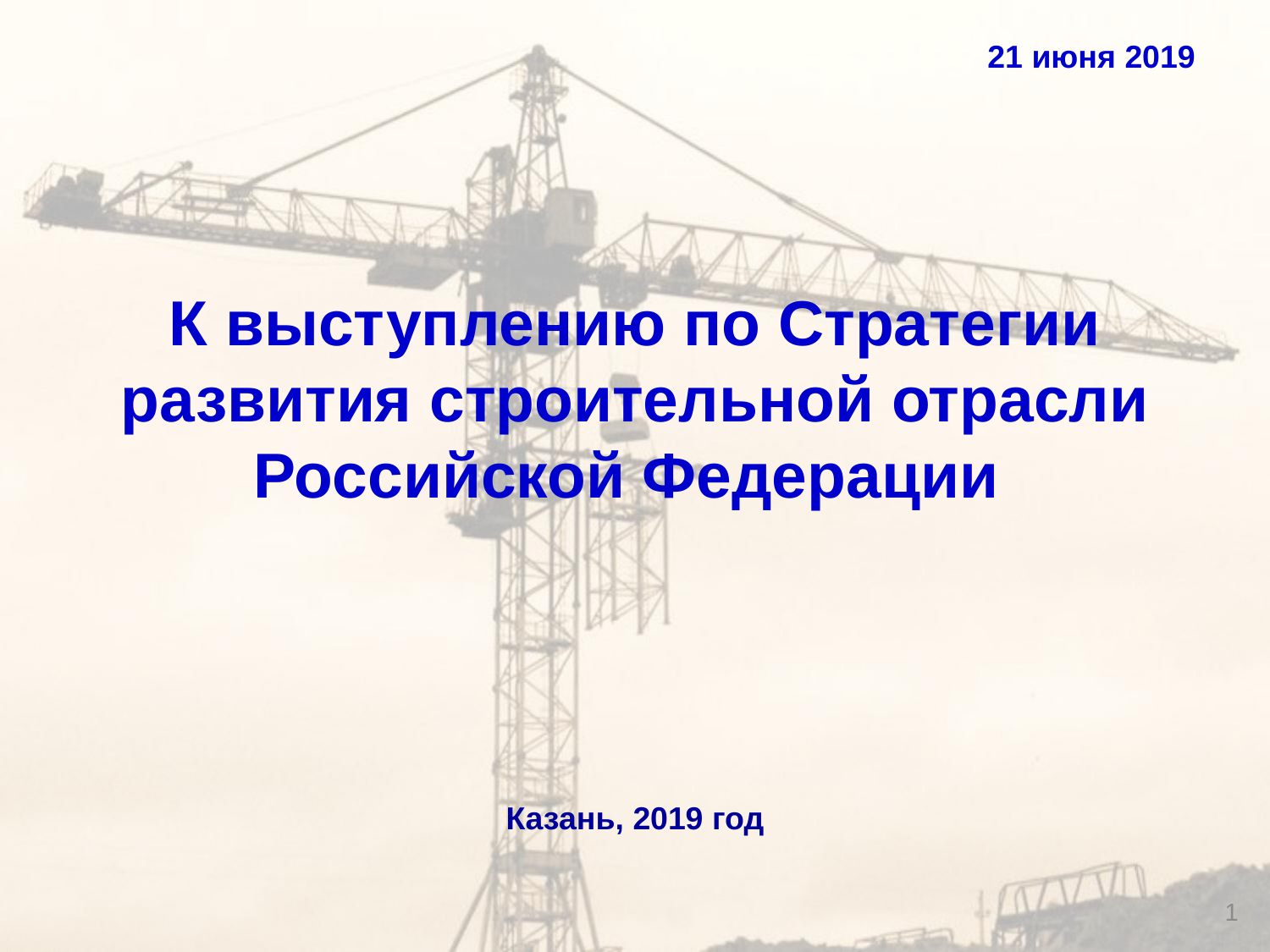

21 июня 2019
К выступлению по Стратегии
развития строительной отрасли Российской Федерации
Казань, 2019 год
1